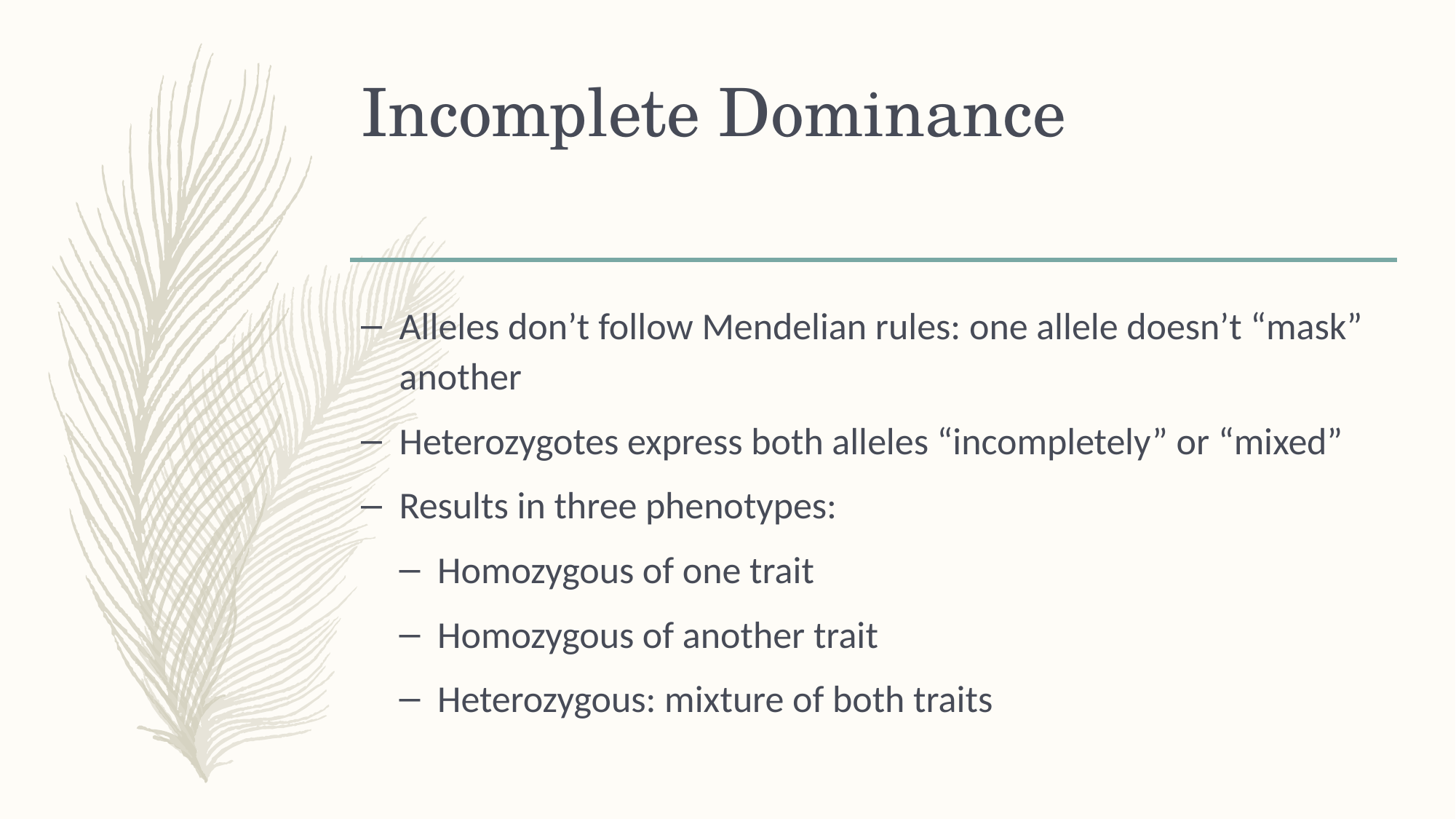

# Incomplete Dominance
Alleles don’t follow Mendelian rules: one allele doesn’t “mask” another
Heterozygotes express both alleles “incompletely” or “mixed”
Results in three phenotypes:
Homozygous of one trait
Homozygous of another trait
Heterozygous: mixture of both traits